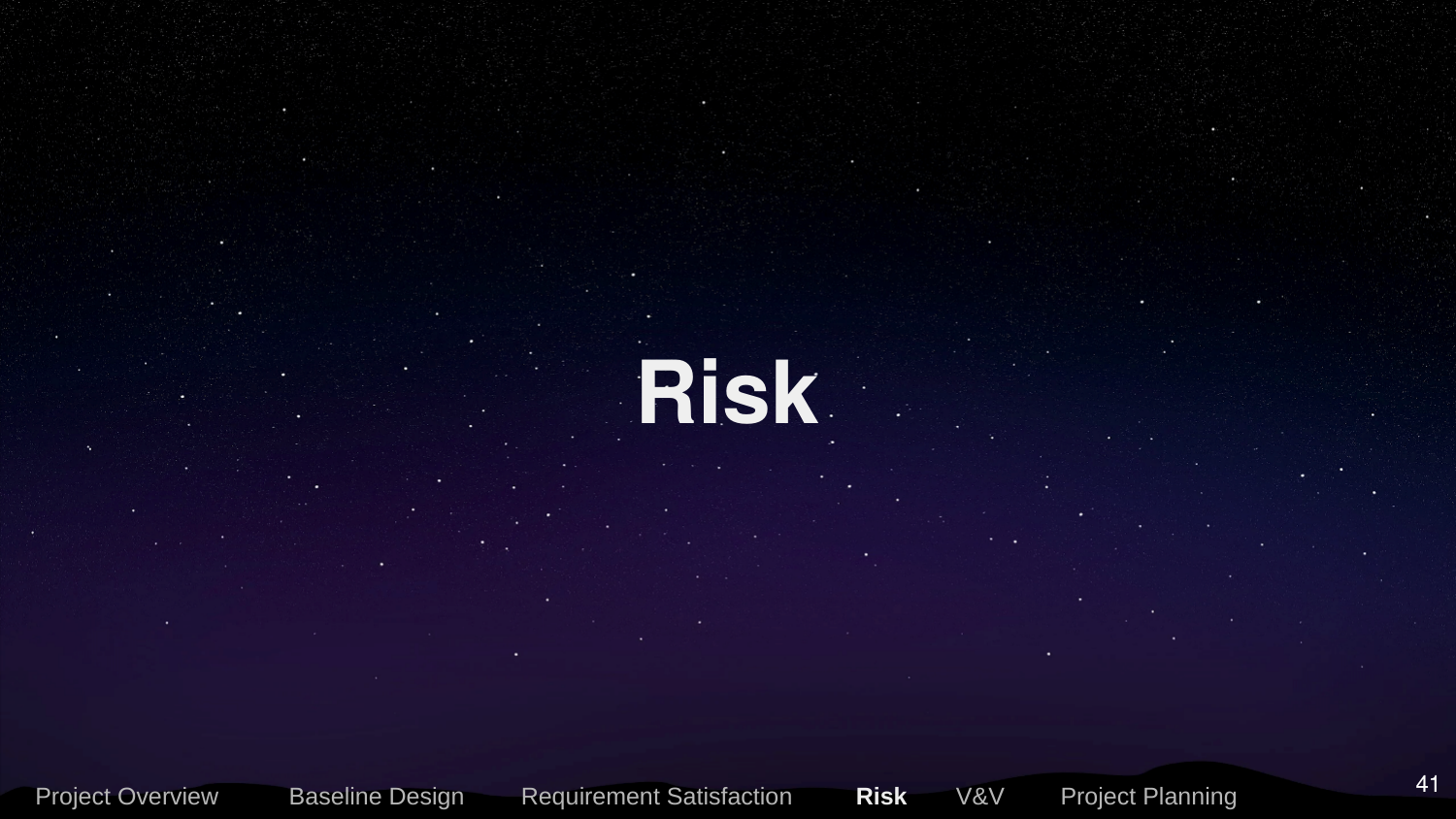

# Risk
41
Project Overview
Baseline Design
Requirement Satisfaction
Risk
V&V
Project Planning